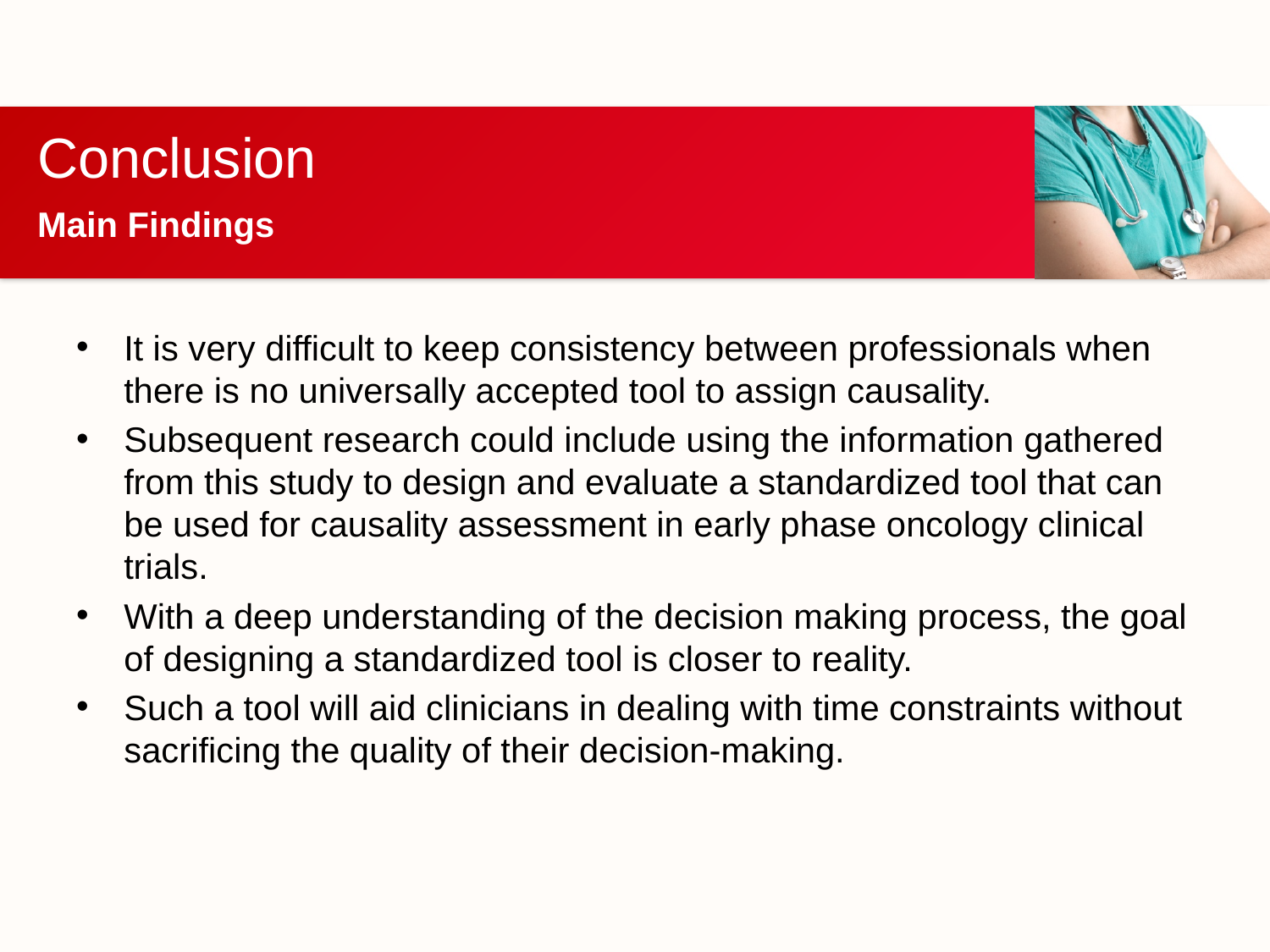

# Conclusion
Main Findings
It is very difficult to keep consistency between professionals when there is no universally accepted tool to assign causality.
Subsequent research could include using the information gathered from this study to design and evaluate a standardized tool that can be used for causality assessment in early phase oncology clinical trials.
With a deep understanding of the decision making process, the goal of designing a standardized tool is closer to reality.
Such a tool will aid clinicians in dealing with time constraints without sacrificing the quality of their decision-making.